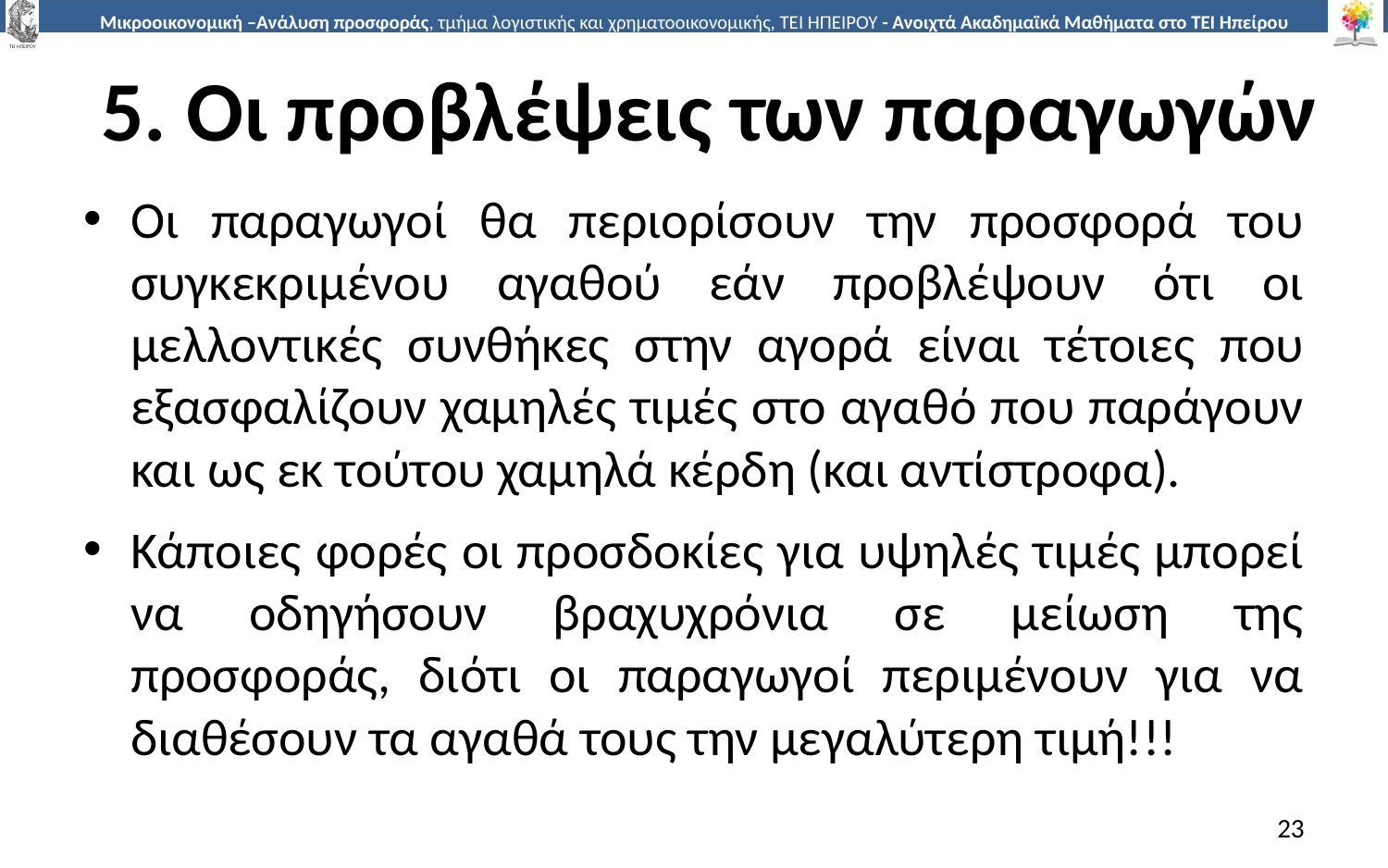

# 5. Οι προβλέψεις των παραγωγών
Οι παραγωγοί θα περιορίσουν την προσφορά του συγκεκριµένου αγαθού εάν προβλέψουν ότι οι µελλοντικές συνθήκες στην αγορά είναι τέτοιες που εξασφαλίζουν χαµηλές τιµές στο αγαθό που παράγουν και ως εκ τούτου χαµηλά κέρδη (και αντίστροφα).
Κάποιες φορές οι προσδοκίες για υψηλές τιµές µπορεί να οδηγήσουν βραχυχρόνια σε µείωση της προσφοράς, διότι οι παραγωγοί περιµένουν για να διαθέσουν τα αγαθά τους την µεγαλύτερη τιµή!!!

23